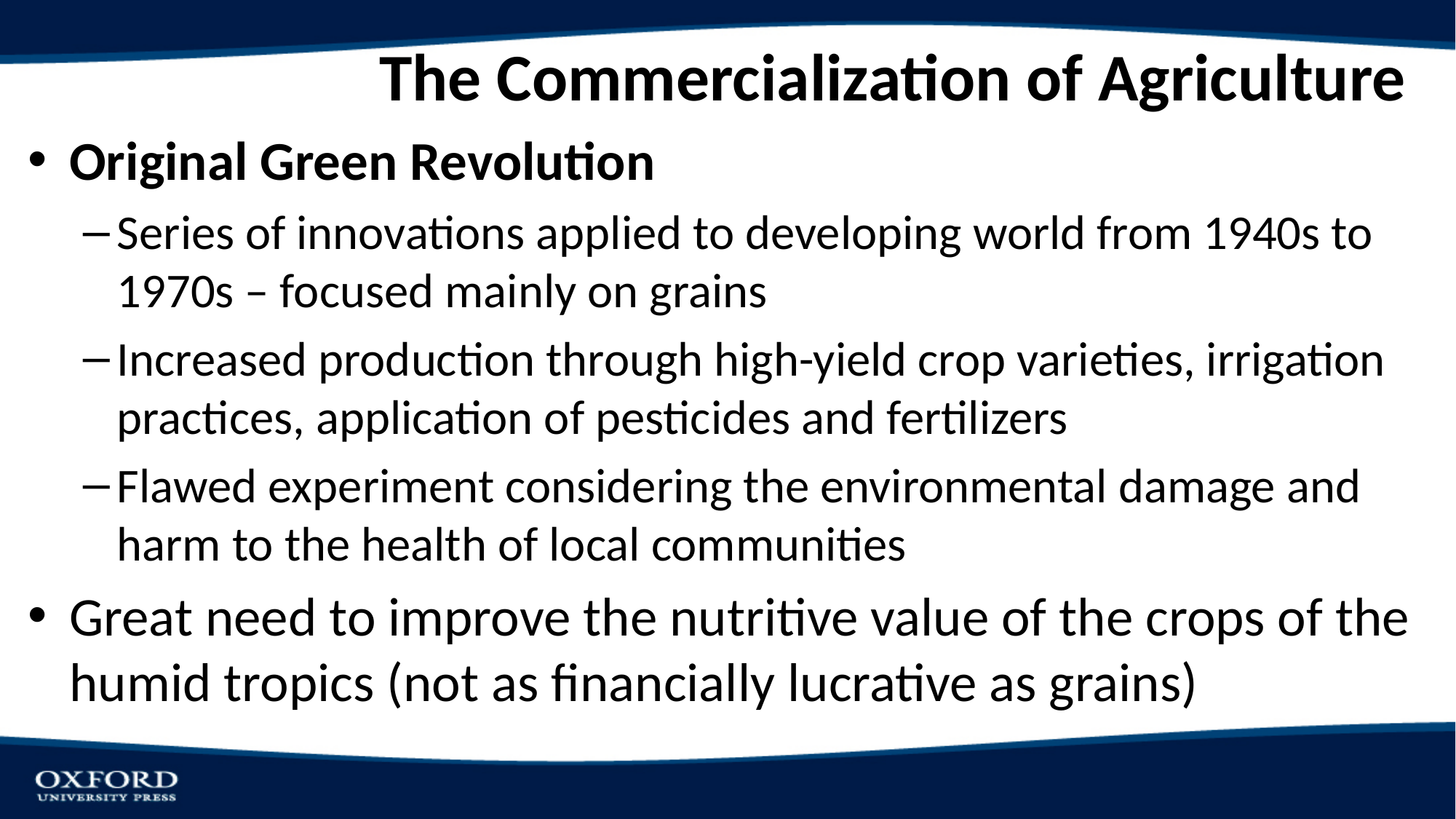

# The Commercialization of Agriculture
Original Green Revolution
Series of innovations applied to developing world from 1940s to 1970s – focused mainly on grains
Increased production through high-yield crop varieties, irrigation practices, application of pesticides and fertilizers
Flawed experiment considering the environmental damage and harm to the health of local communities
Great need to improve the nutritive value of the crops of the humid tropics (not as financially lucrative as grains)